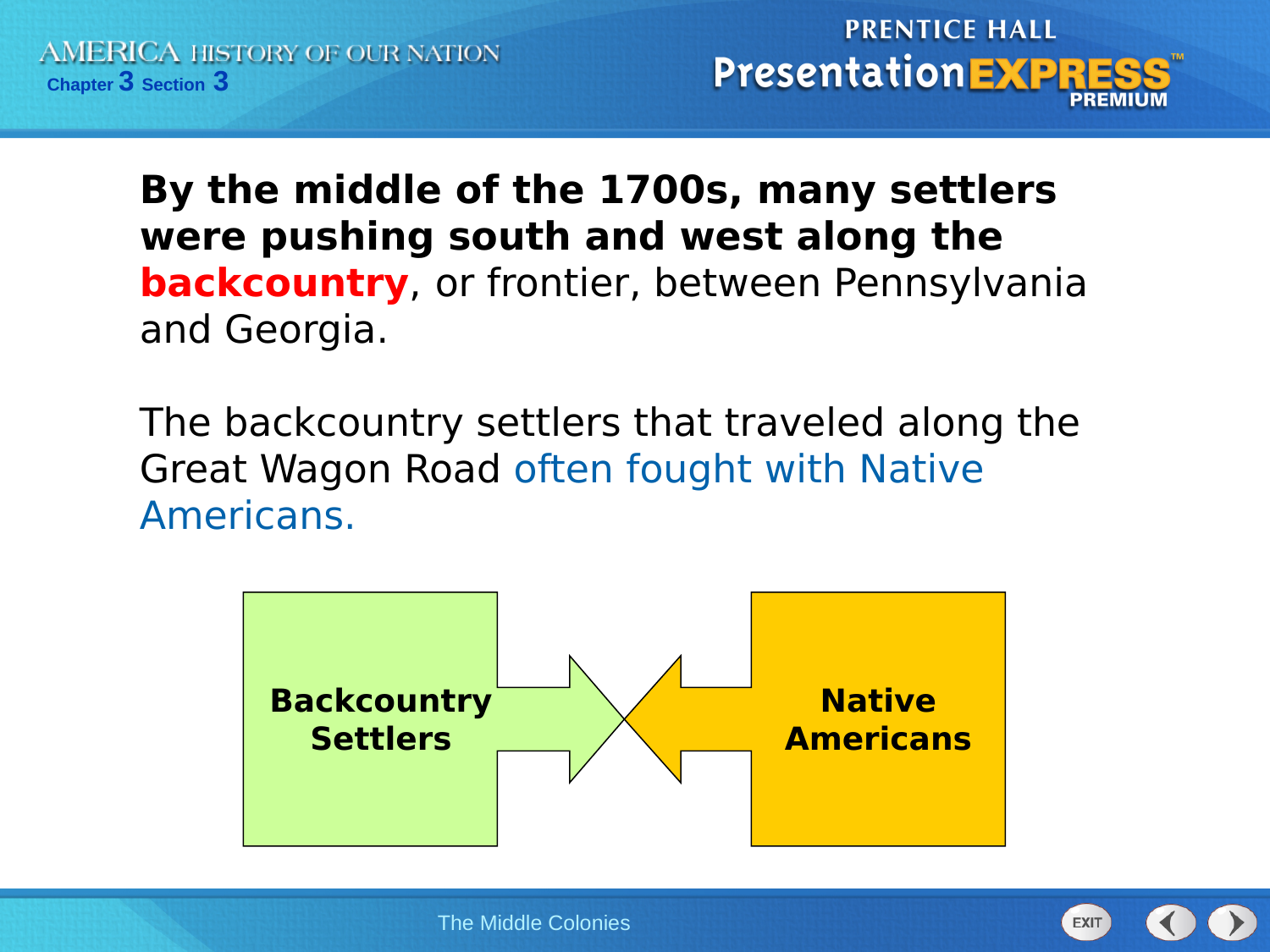

By the middle of the 1700s, many settlers were pushing south and west along the backcountry, or frontier, between Pennsylvania and Georgia.
The backcountry settlers that traveled along the Great Wagon Road often fought with Native Americans.

Backcountry Settlers

Native Americans